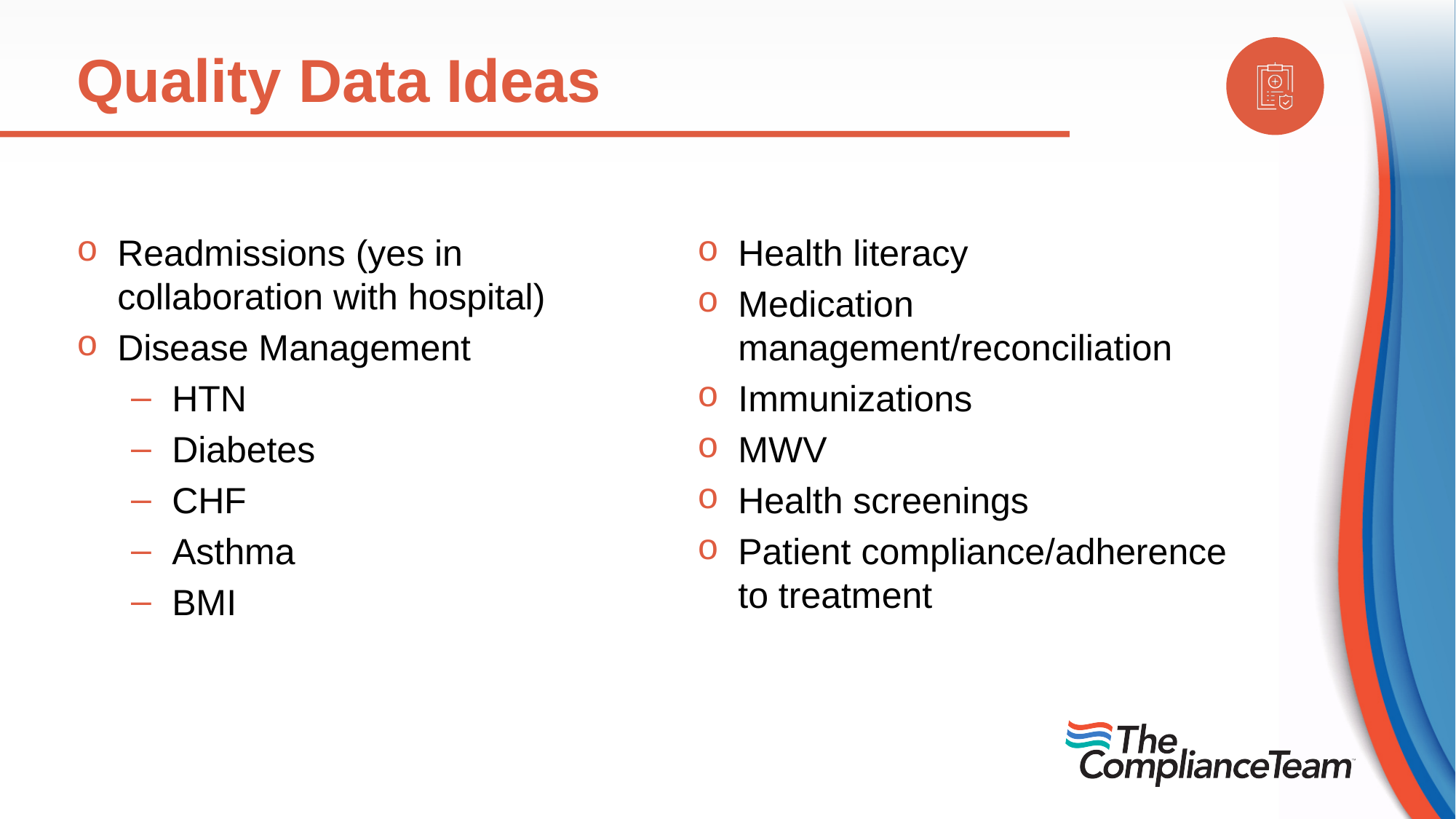

Quality Data Ideas
Readmissions (yes in collaboration with hospital)
Disease Management
HTN
Diabetes
CHF
Asthma
BMI

Health literacy
Medication management/reconciliation
Immunizations
MWV
Health screenings
Patient compliance/adherence to treatment